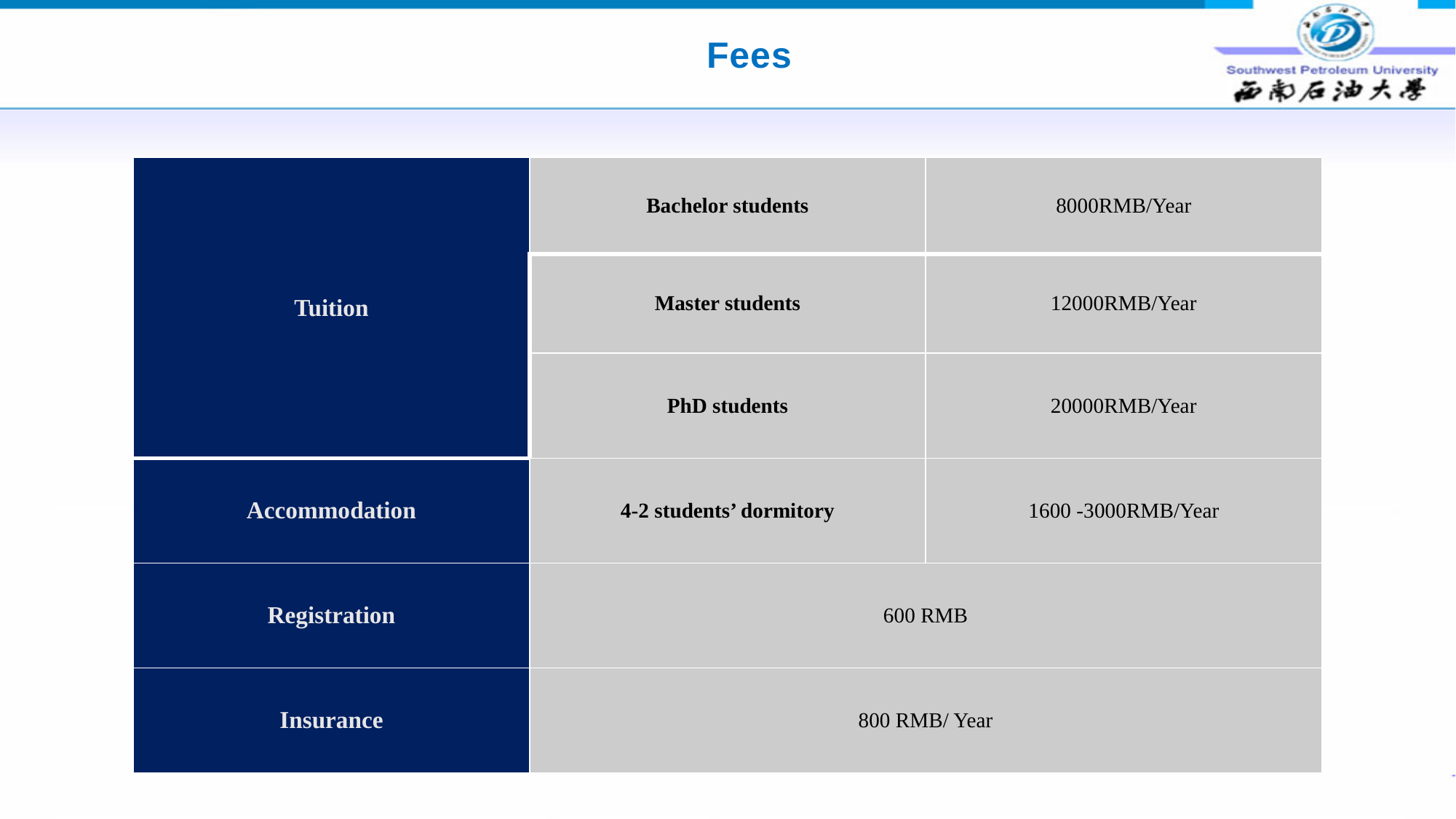

Fees
| Tuition | Bachelor students | 8000RMB/Year |
| --- | --- | --- |
|  | Master students | 12000RMB/Year |
|  | PhD students | 20000RMB/Year |
| Accommodation | 4-2 students’ dormitory | 1600 -3000RMB/Year |
| Registration | 600 RMB |  |
| Insurance | 800 RMB/ Year |  |